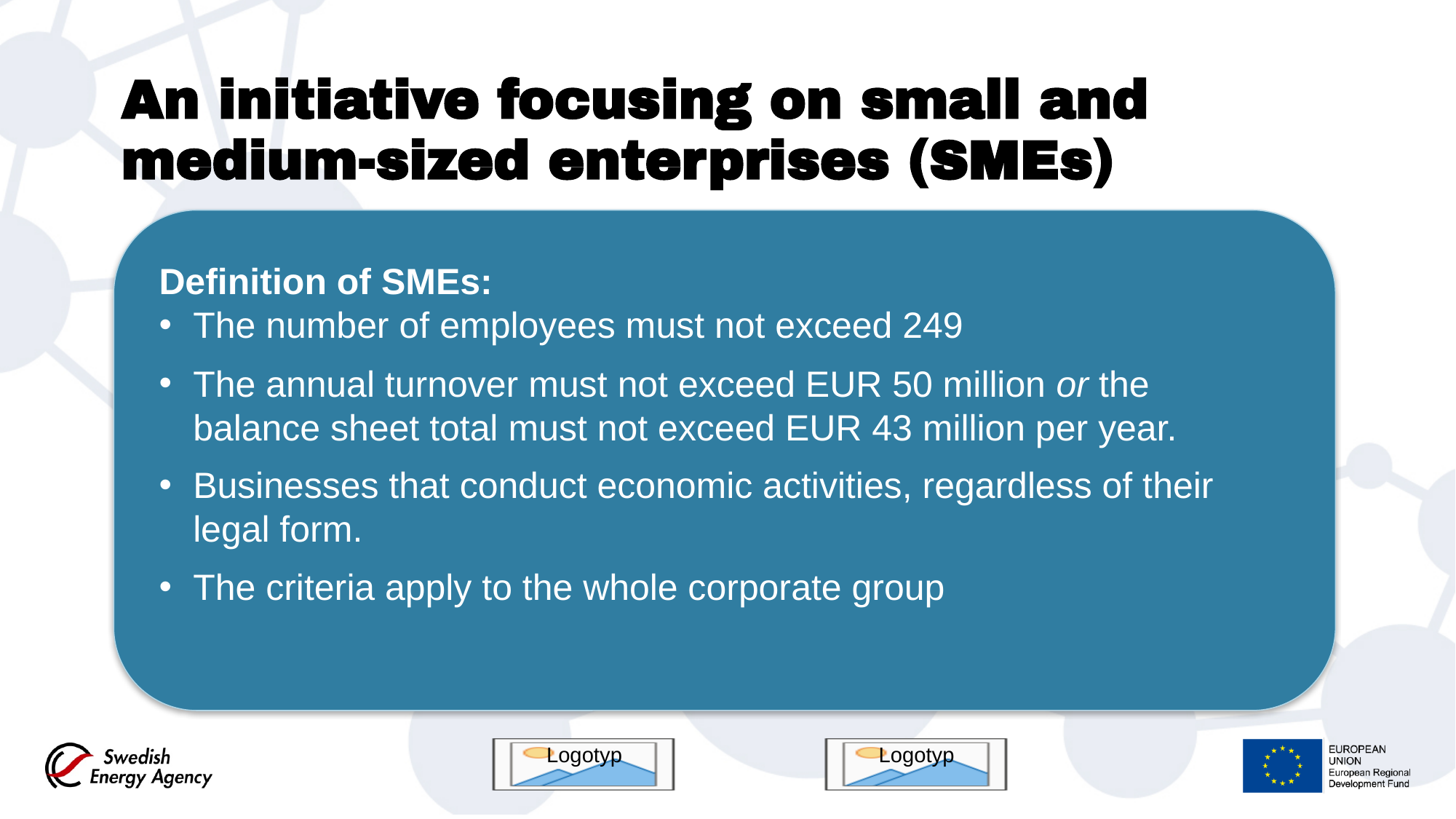

# An initiative focusing on small and medium-sized enterprises (SMEs)

Definition of SMEs:
The number of employees must not exceed 249

The annual turnover must not exceed EUR 50 million or the balance sheet total must not exceed EUR 43 million per year.

Businesses that conduct economic activities, regardless of their legal form.

The criteria apply to the whole corporate group